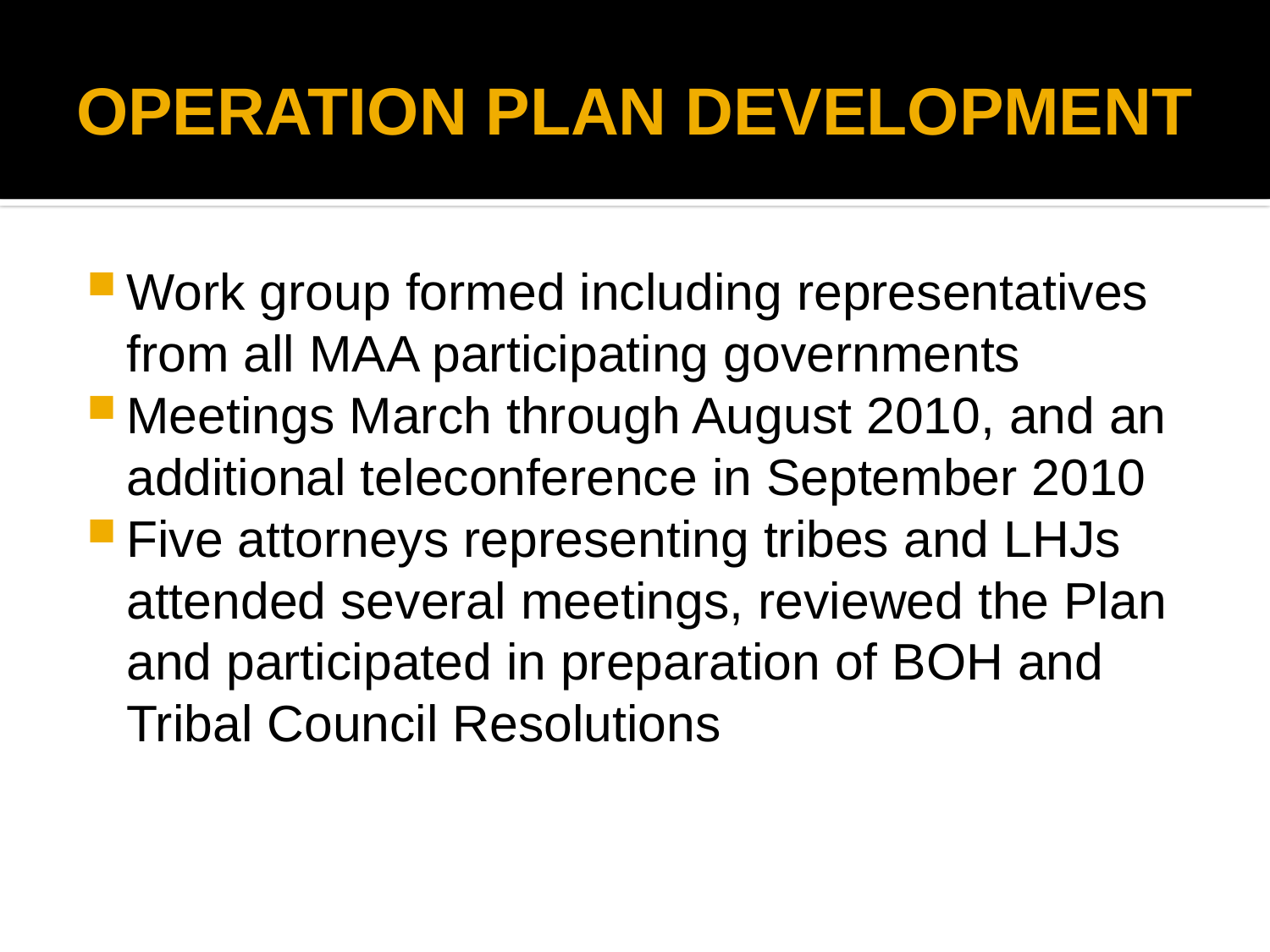

# OPERATION PLAN DEVELOPMENT
Work group formed including representatives from all MAA participating governments
Meetings March through August 2010, and an additional teleconference in September 2010
Five attorneys representing tribes and LHJs  attended several meetings, reviewed the Plan  and participated in preparation of BOH and Tribal Council Resolutions